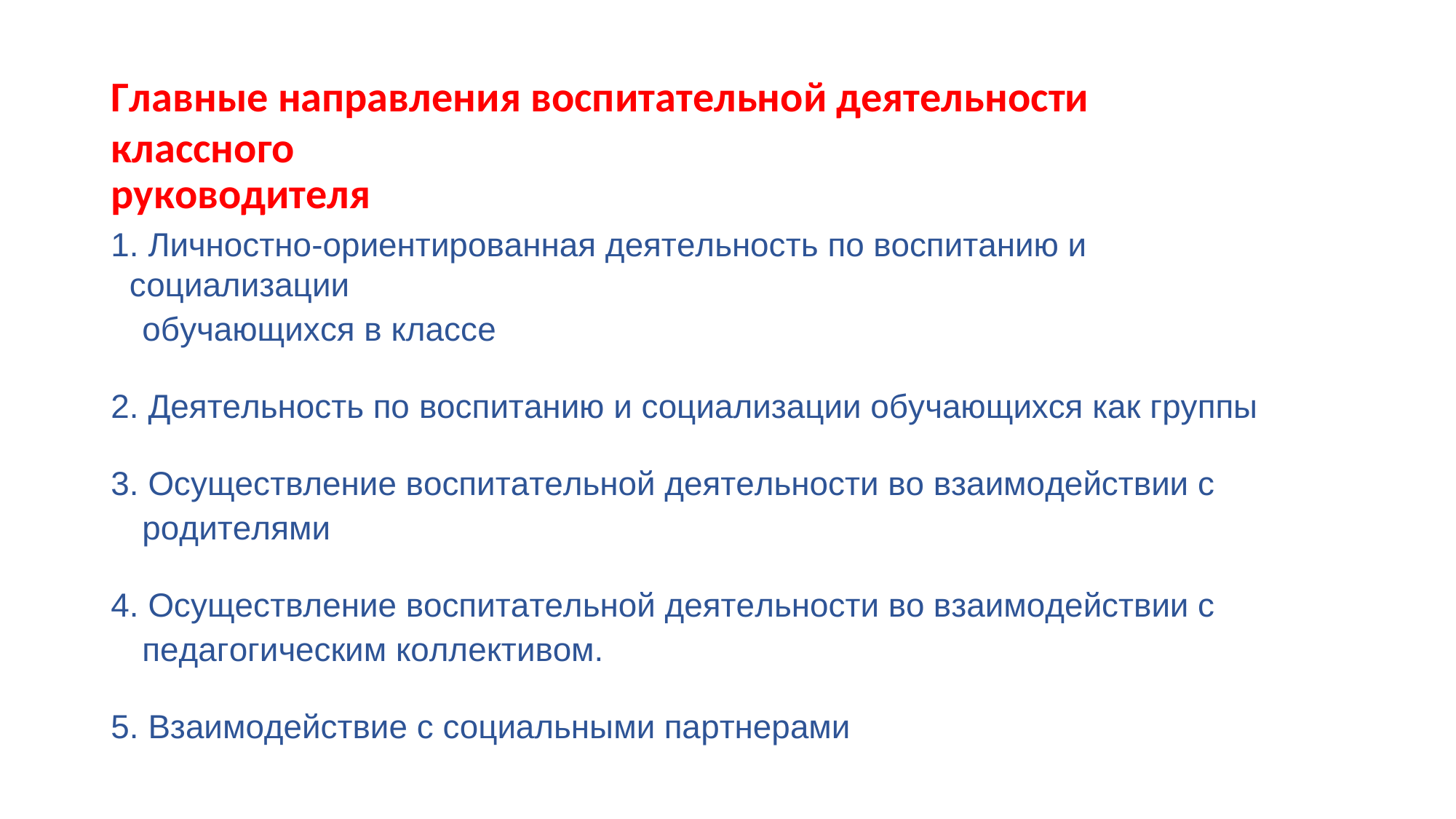

Главные направления воспитательной деятельности классного
руководителя
. Личностно-ориентированная деятельность по воспитанию и социализации
обучающихся в классе

. Деятельность по воспитанию и социализации обучающихся как группы

. Осуществление воспитательной деятельности во взаимодействии с
родителями

. Осуществление воспитательной деятельности во взаимодействии с
педагогическим коллективом.

. Взаимодействие с социальными партнерами